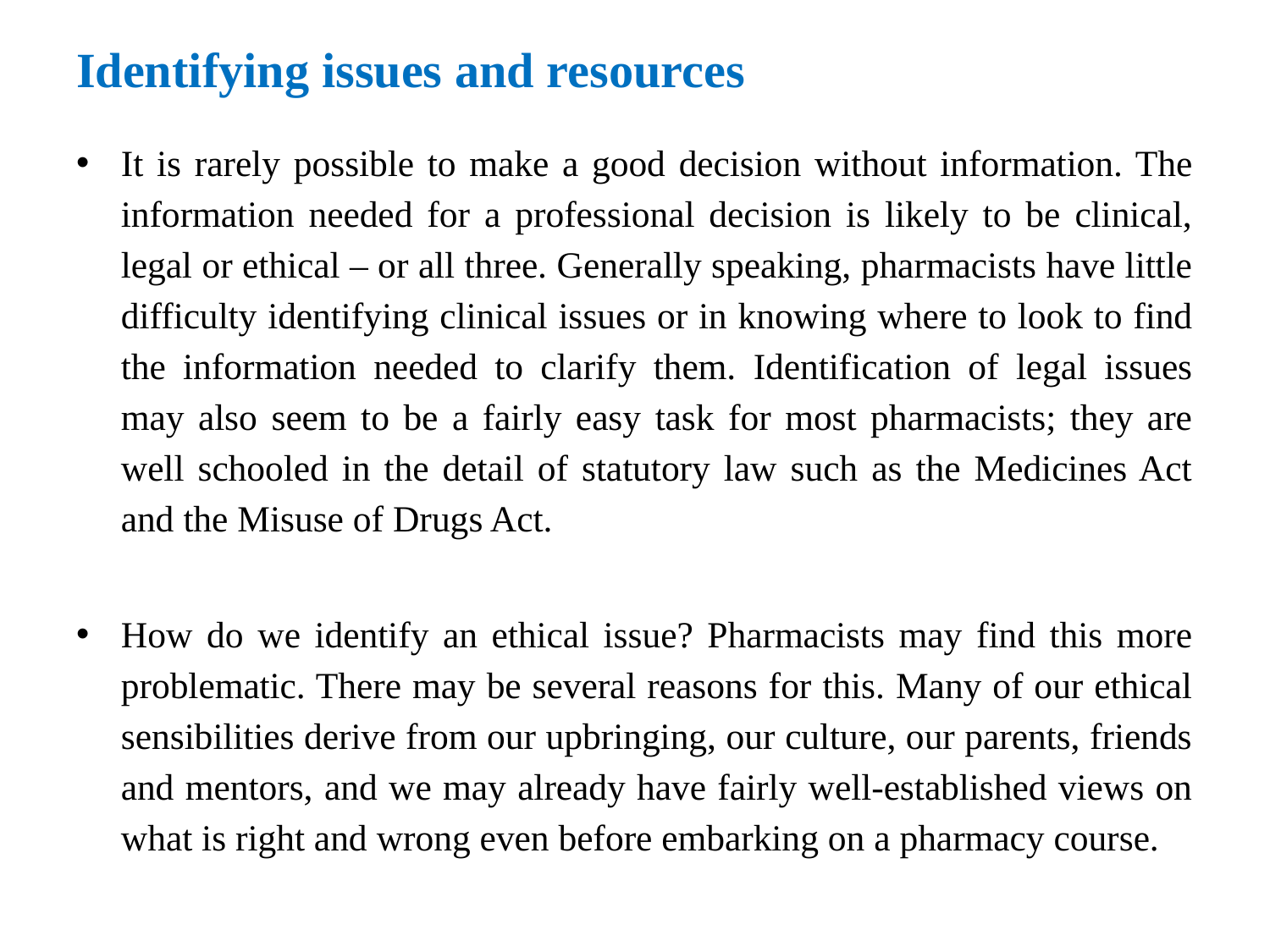

# Identifying issues and resources
It is rarely possible to make a good decision without information. The information needed for a professional decision is likely to be clinical, legal or ethical – or all three. Generally speaking, pharmacists have little difficulty identifying clinical issues or in knowing where to look to find the information needed to clarify them. Identification of legal issues may also seem to be a fairly easy task for most pharmacists; they are well schooled in the detail of statutory law such as the Medicines Act and the Misuse of Drugs Act.

How do we identify an ethical issue? Pharmacists may find this more problematic. There may be several reasons for this. Many of our ethical sensibilities derive from our upbringing, our culture, our parents, friends and mentors, and we may already have fairly well-established views on what is right and wrong even before embarking on a pharmacy course.